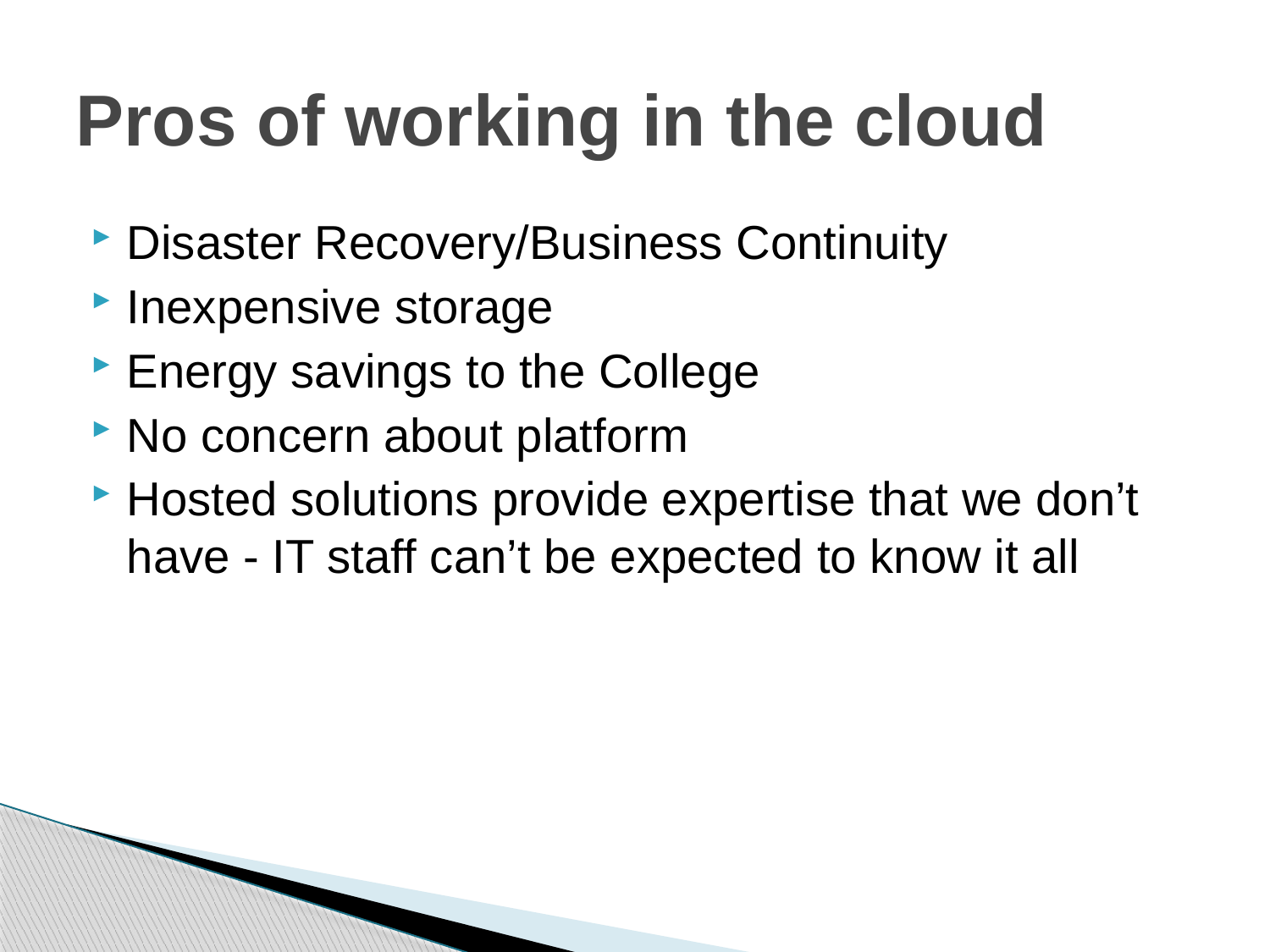

# Pros of working in the cloud
Disaster Recovery/Business Continuity
Inexpensive storage
Energy savings to the College
No concern about platform
Hosted solutions provide expertise that we don’t have - IT staff can’t be expected to know it all